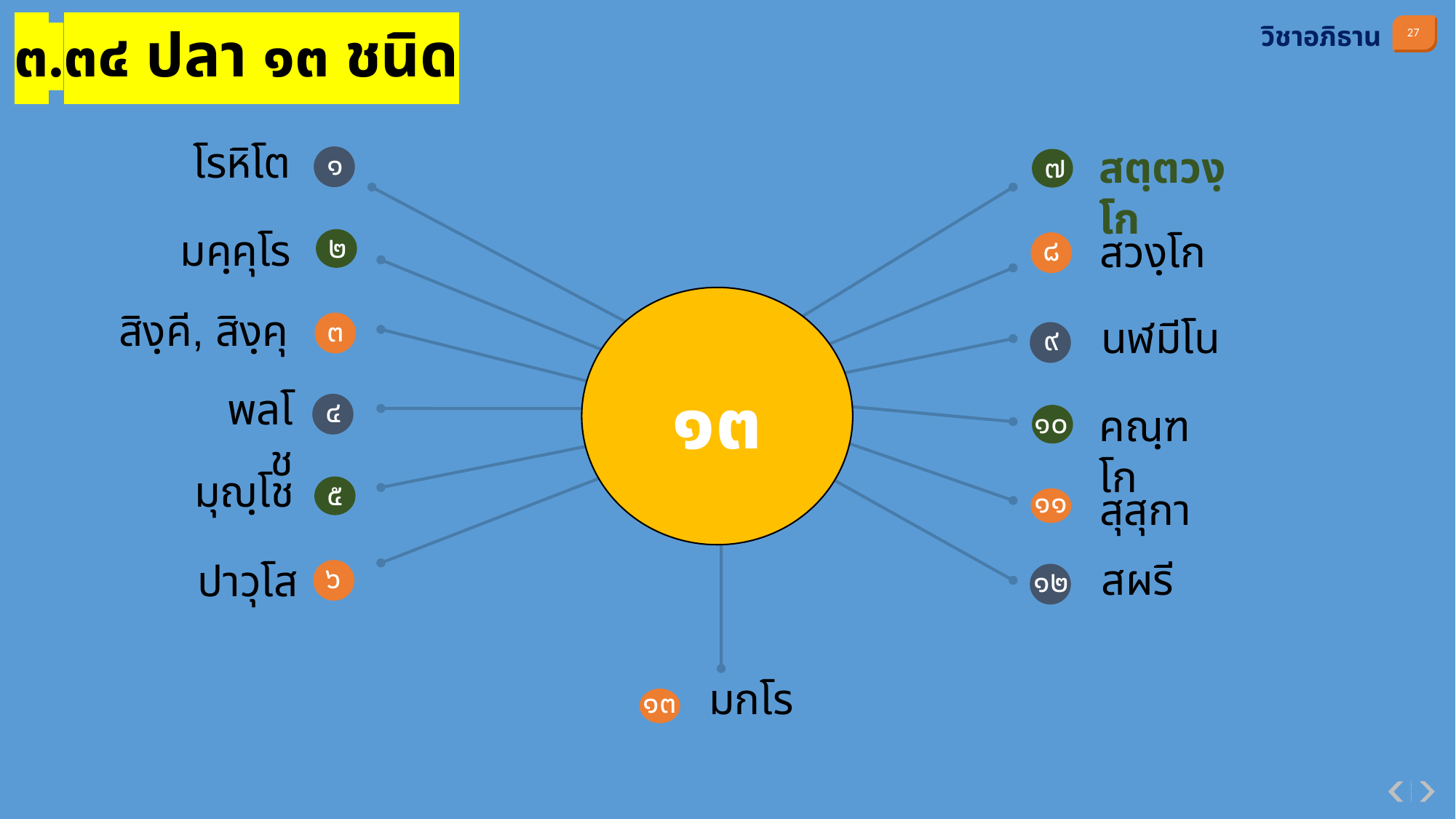

๓.๓๔ ปลา ๑๓ ชนิด
วิชาอภิธาน
โรหิโต
๑
๗
สตฺตวงฺโก

๒
มคฺคุโร
๘
สวงฺโก

๑๓
๓
สิงฺคี, สิงฺคุ
นฬมีโน
๙

พลโช
๔
๑๐
คณฺฑโก

มุญฺโช
๕
๑๑

สุสุกา

๖
สผรี
ปาวุโส
๑๒

มกโร
๑๓